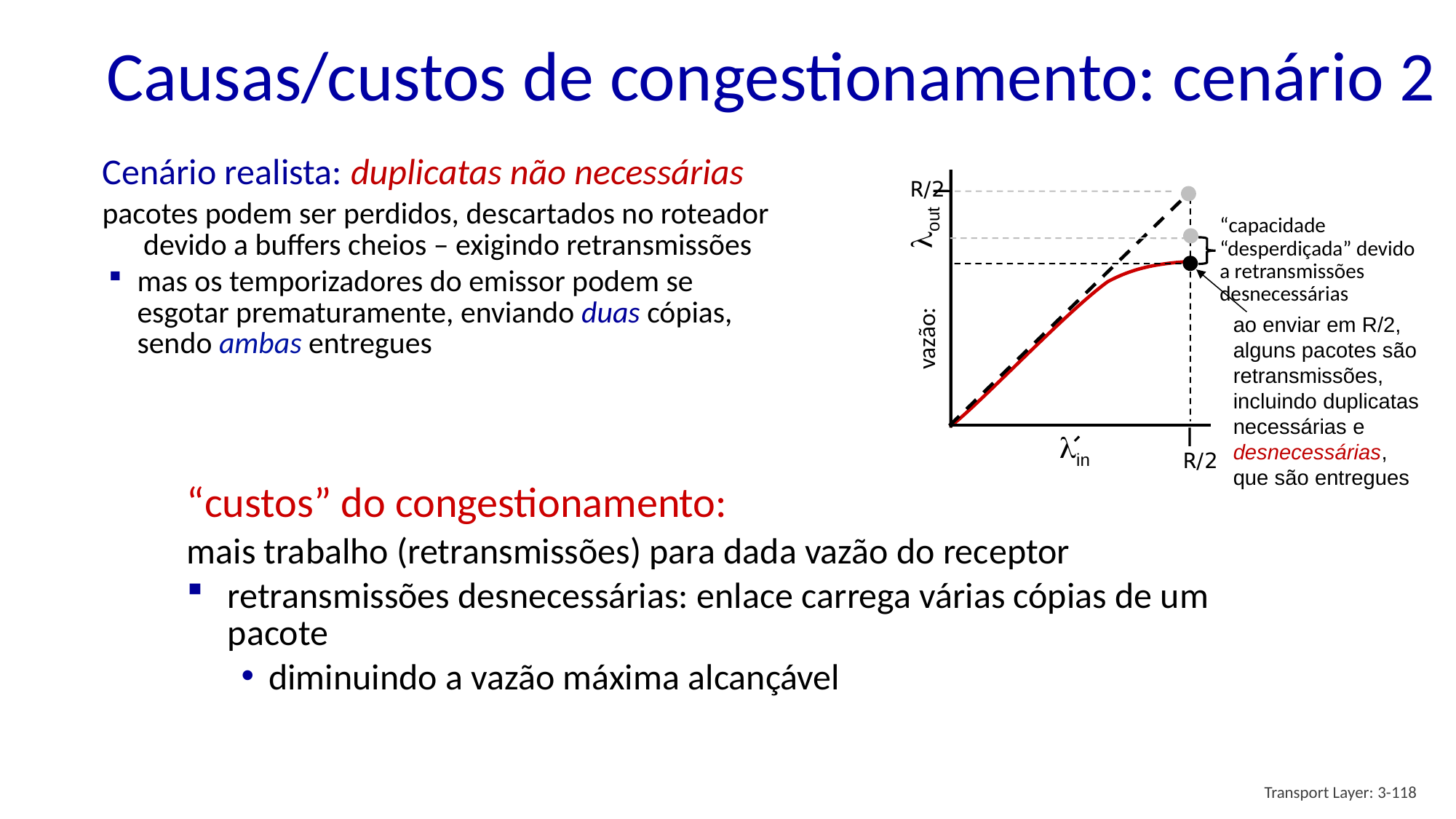

# Causas/custos de congestionamento: cenário 2
Cenário realista: duplicatas não necessárias
pacotes podem ser perdidos, descartados no roteador devido a buffers cheios – exigindo retransmissões
mas os temporizadores do emissor podem se esgotar prematuramente, enviando duas cópias, sendo ambas entregues

R/2
λout

vazão:
λin

R/2
“capacidade “desperdiçada” devido a retransmissões
desnecessárias

ao enviar em R/2, alguns pacotes são retransmissões,  incluindo duplicatas necessárias e desnecessárias, que são entregues
“custos” do congestionamento:
mais trabalho (retransmissões) para dada vazão do receptor
retransmissões desnecessárias: enlace carrega várias cópias de um pacote
diminuindo a vazão máxima alcançável

Transport Layer: 3-118